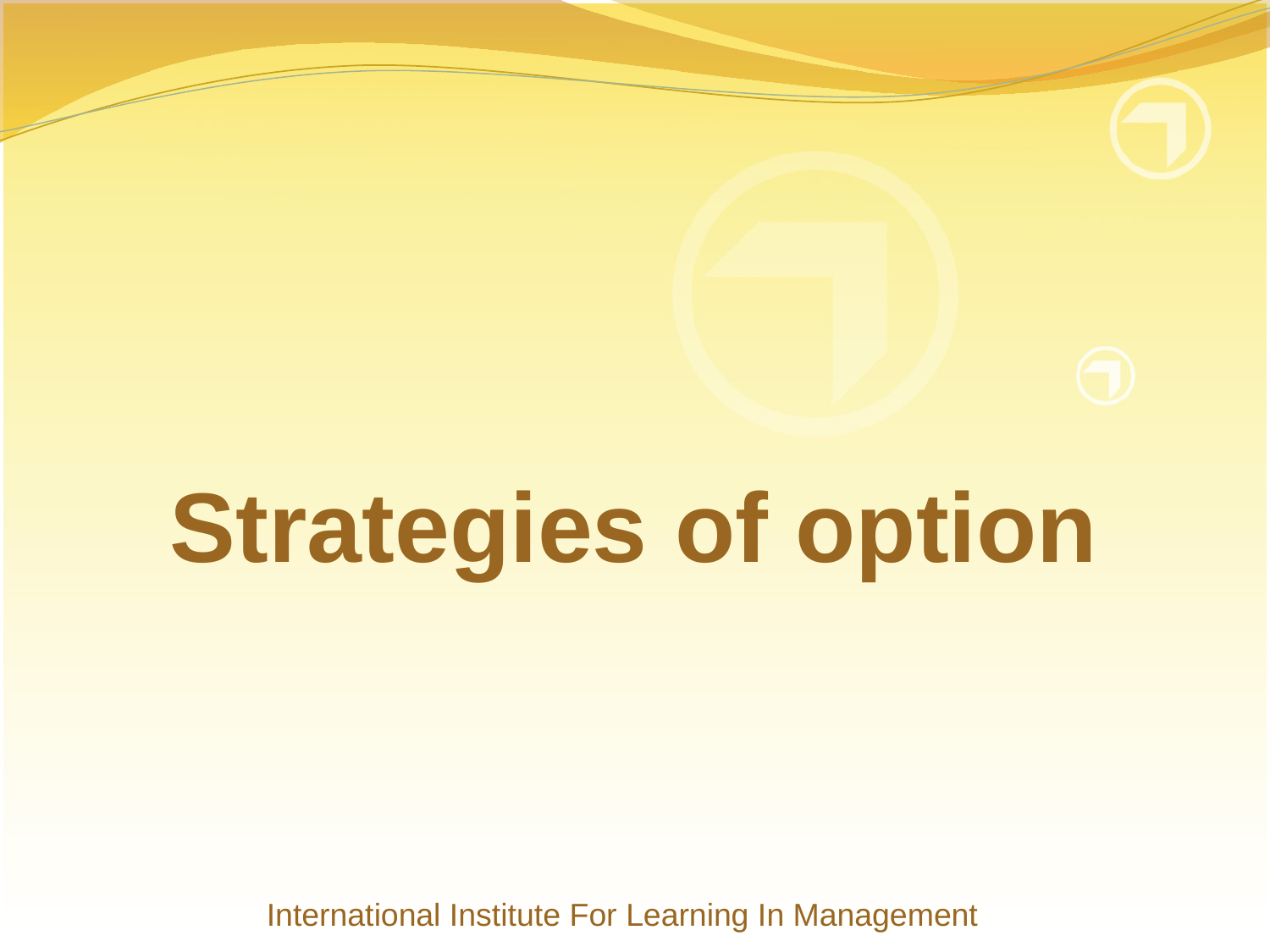

# Strategies of option
International Institute For Learning In Management